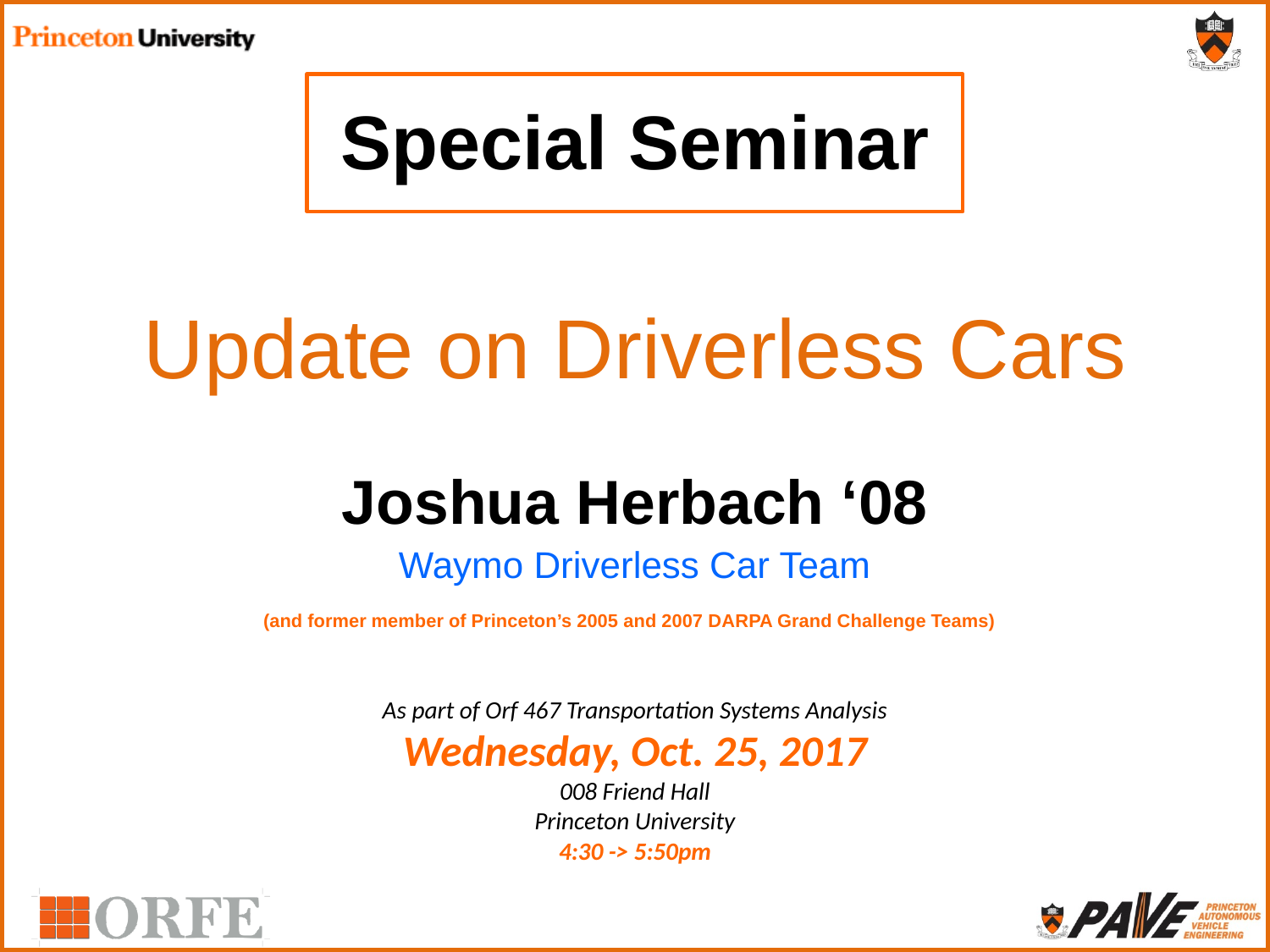

# Special Seminar
Update on Driverless Cars

Joshua Herbach ‘08
Waymo Driverless Car Team
(and former member of Princeton’s 2005 and 2007 DARPA Grand Challenge Teams)

As part of Orf 467 Transportation Systems Analysis
Wednesday, Oct. 25, 2017
008 Friend Hall
Princeton University
4:30 -> 5:50pm